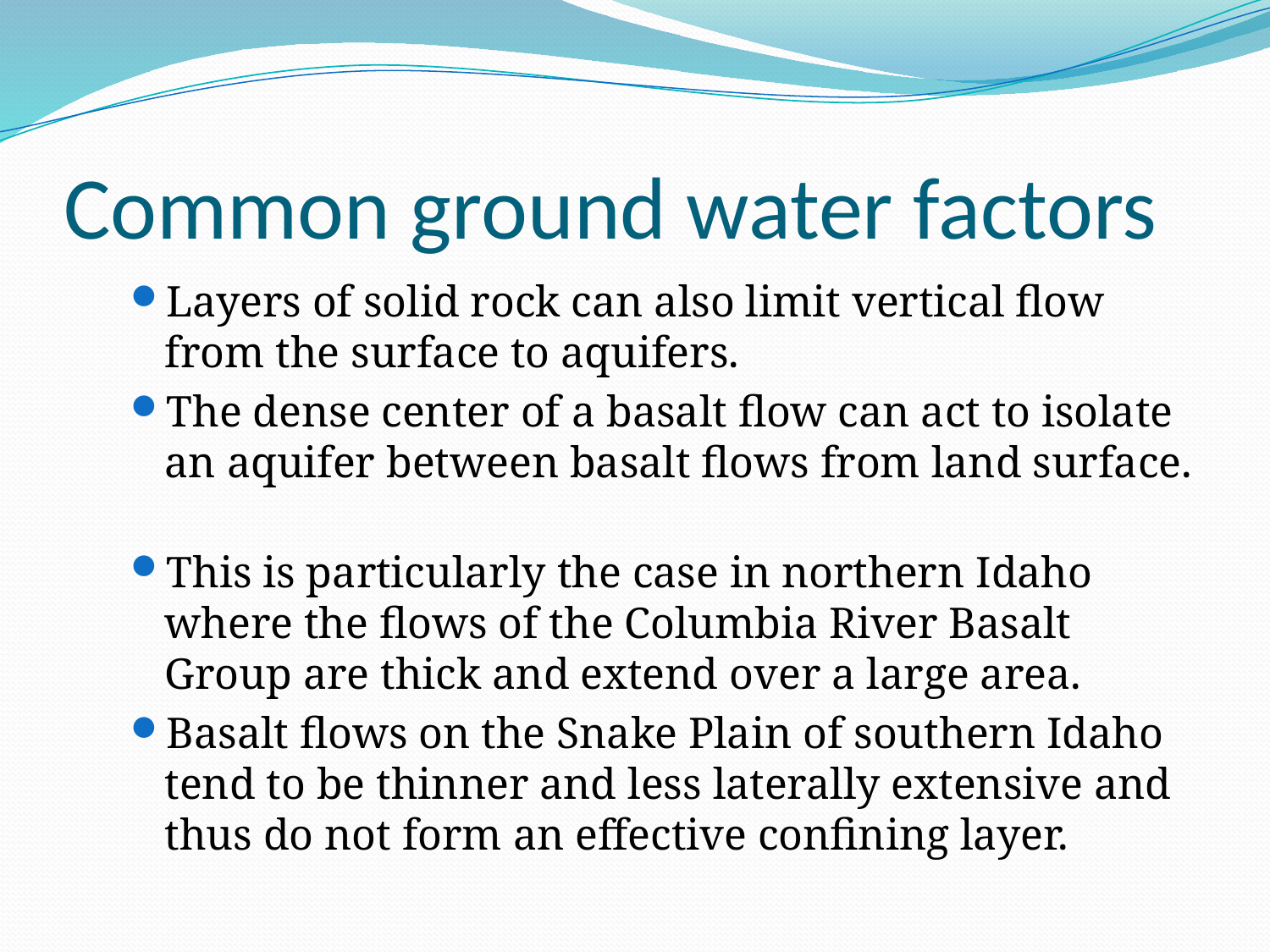

# Common ground water factors
Layers of solid rock can also limit vertical flow from the surface to aquifers.
The dense center of a basalt flow can act to isolate an aquifer between basalt flows from land surface.
This is particularly the case in northern Idaho where the flows of the Columbia River Basalt Group are thick and extend over a large area.
Basalt flows on the Snake Plain of southern Idaho tend to be thinner and less laterally extensive and thus do not form an effective confining layer.